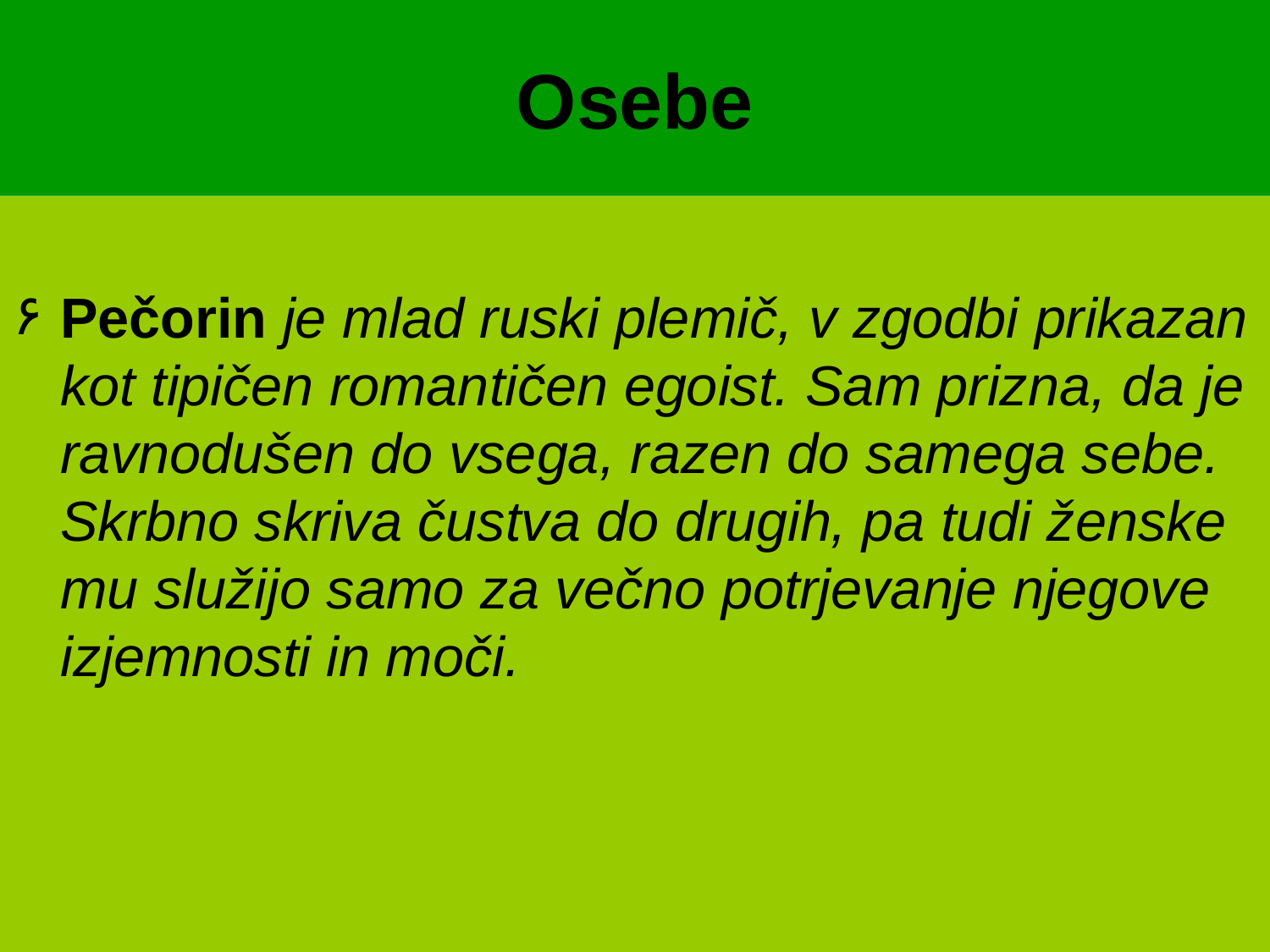

# Osebe

Pečorin je mlad ruski plemič, v zgodbi prikazan kot tipičen romantičen egoist. Sam prizna, da je ravnodušen do vsega, razen do samega sebe. Skrbno skriva čustva do drugih, pa tudi ženske mu služijo samo za večno potrjevanje njegove izjemnosti in moči.